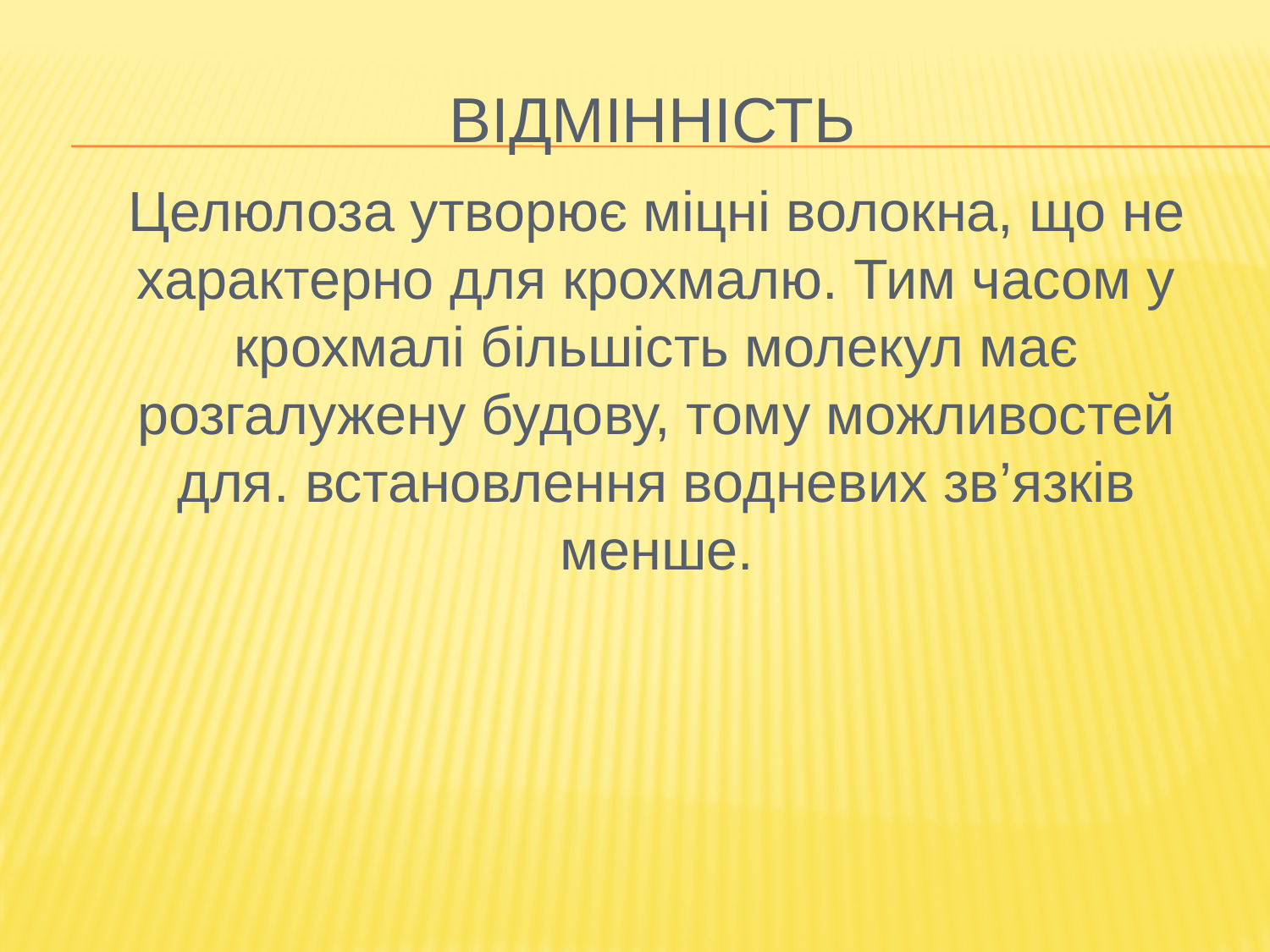

# Відмінність
	Целюлоза утворює міцні волокна, що не характерно для крохмалю. Тим часом у крохмалі більшість молекул має розгалужену будову, тому можливостей для. встановлення водневих зв’язків менше.